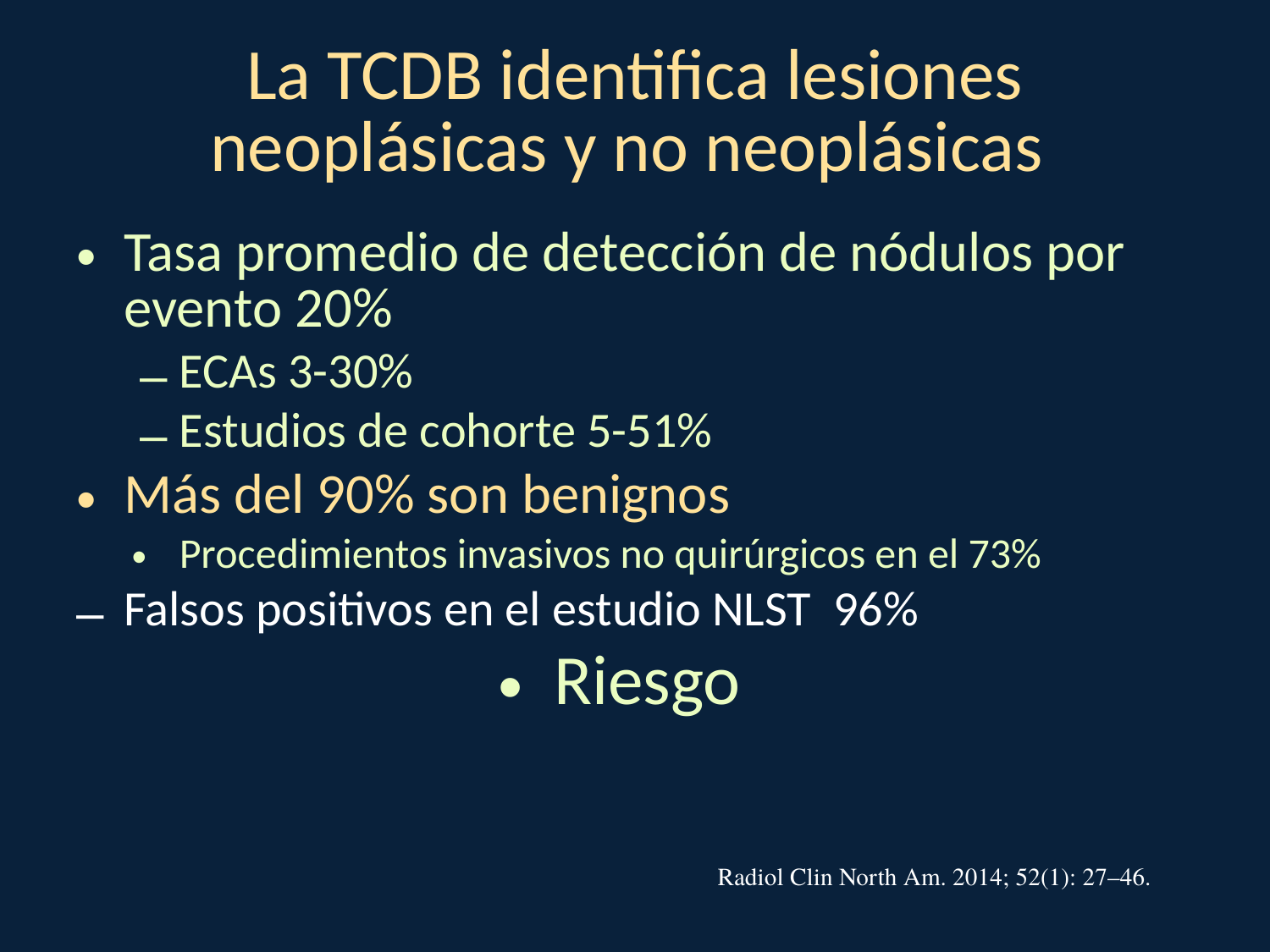

# La TCDB identifica lesiones neoplásicas y no neoplásicas
Tasa promedio de detección de nódulos por evento 20%
ECAs 3-30%
Estudios de cohorte 5-51%
Más del 90% son benignos
Procedimientos invasivos no quirúrgicos en el 73%
Falsos positivos en el estudio NLST  96%
Riesgo
 Radiol Clin North Am. 2014; 52(1): 27–46.